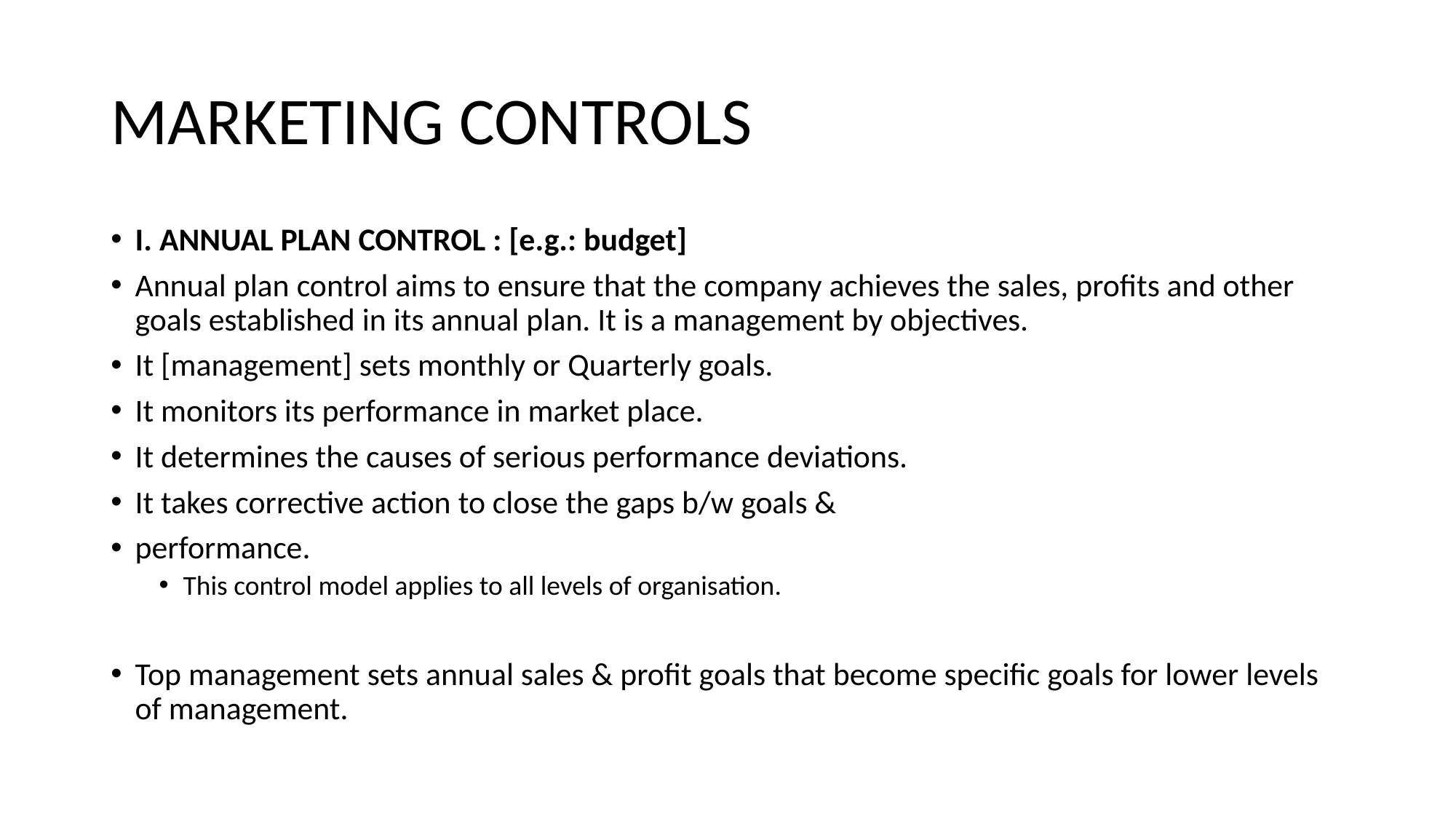

# MARKETING CONTROLS
I. ANNUAL PLAN CONTROL : [e.g.: budget]
Annual plan control aims to ensure that the company achieves the sales, profits and other goals established in its annual plan. It is a management by objectives.
It [management] sets monthly or Quarterly goals.
It monitors its performance in market place.
It determines the causes of serious performance deviations.
It takes corrective action to close the gaps b/w goals &
performance.
This control model applies to all levels of organisation.

Top management sets annual sales & profit goals that become specific goals for lower levels of management.